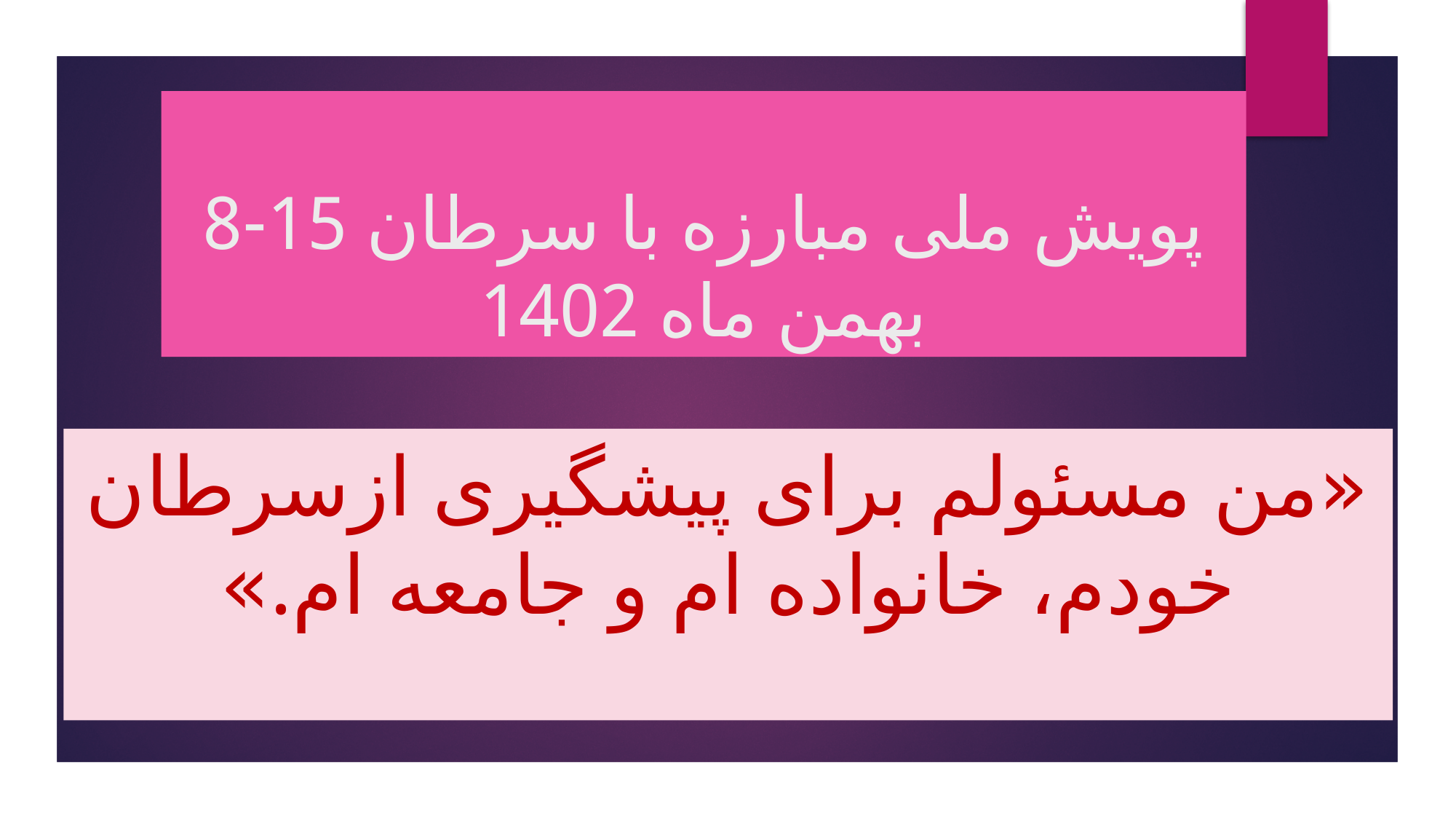

# پویش ملی مبارزه با سرطان 15-8 بهمن ماه 1402
«من مسئولم برای پیشگیری ازسرطان خودم، خانواده ام و جامعه ام.»